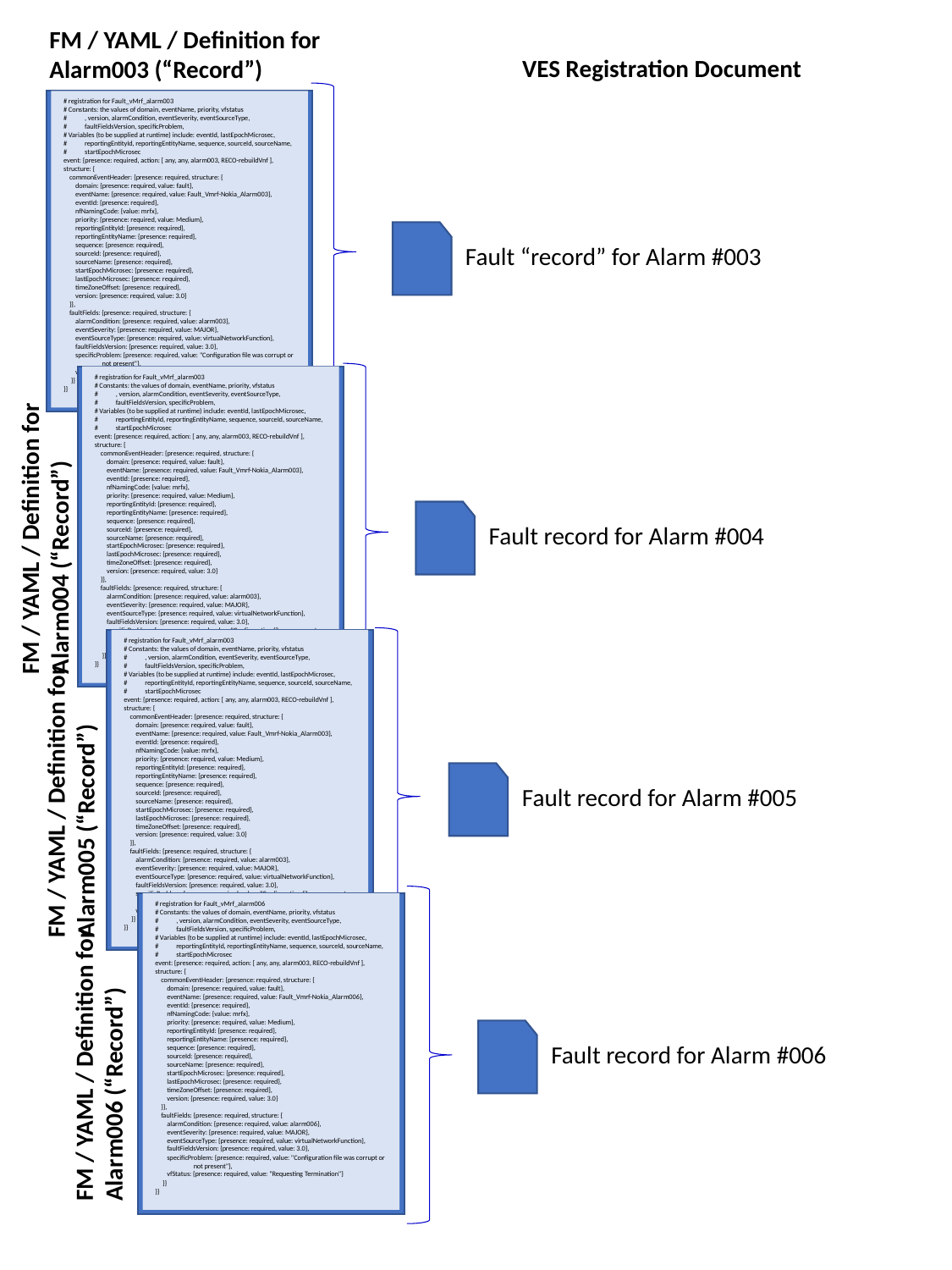

FM / YAML / Definition for Alarm003 (“Record”)
VES Registration Document

# registration for Fault_vMrf_alarm003
# Constants: the values of domain, eventName, priority, vfstatus
#            , version, alarmCondition, eventSeverity, eventSourceType,
#            faultFieldsVersion, specificProblem,
# Variables (to be supplied at runtime) include: eventId, lastEpochMicrosec,
#            reportingEntityId, reportingEntityName, sequence, sourceId, sourceName,
#            startEpochMicrosec
event: {presence: required, action: [ any, any, alarm003, RECO-rebuildVnf ],
structure: {
    commonEventHeader: {presence: required, structure: {
        domain: {presence: required, value: fault},
        eventName: {presence: required, value: Fault_Vmrf-Nokia_Alarm003},
        eventId: {presence: required},
        nfNamingCode: {value: mrfx},
        priority: {presence: required, value: Medium},
        reportingEntityId: {presence: required},
        reportingEntityName: {presence: required},
        sequence: {presence: required},
        sourceId: {presence: required},
        sourceName: {presence: required},
        startEpochMicrosec: {presence: required},
        lastEpochMicrosec: {presence: required},
        timeZoneOffset: {presence: required},
        version: {presence: required, value: 3.0}
    }},
    faultFields: {presence: required, structure: {
        alarmCondition: {presence: required, value: alarm003},
        eventSeverity: {presence: required, value: MAJOR},
        eventSourceType: {presence: required, value: virtualNetworkFunction},
        faultFieldsVersion: {presence: required, value: 3.0},
        specificProblem: {presence: required, value: "Configuration file was corrupt or
                          not present"},
        vfStatus: {presence: required, value: "Requesting Termination"}
     }}
}}

Fault “record” for Alarm #003

# registration for Fault_vMrf_alarm003
# Constants: the values of domain, eventName, priority, vfstatus
#            , version, alarmCondition, eventSeverity, eventSourceType,
#            faultFieldsVersion, specificProblem,
# Variables (to be supplied at runtime) include: eventId, lastEpochMicrosec,
#            reportingEntityId, reportingEntityName, sequence, sourceId, sourceName,
#            startEpochMicrosec
event: {presence: required, action: [ any, any, alarm003, RECO-rebuildVnf ],
structure: {
    commonEventHeader: {presence: required, structure: {
        domain: {presence: required, value: fault},
        eventName: {presence: required, value: Fault_Vmrf-Nokia_Alarm003},
        eventId: {presence: required},
        nfNamingCode: {value: mrfx},
        priority: {presence: required, value: Medium},
        reportingEntityId: {presence: required},
        reportingEntityName: {presence: required},
        sequence: {presence: required},
        sourceId: {presence: required},
        sourceName: {presence: required},
        startEpochMicrosec: {presence: required},
        lastEpochMicrosec: {presence: required},
        timeZoneOffset: {presence: required},
        version: {presence: required, value: 3.0}
    }},
    faultFields: {presence: required, structure: {
        alarmCondition: {presence: required, value: alarm003},
        eventSeverity: {presence: required, value: MAJOR},
        eventSourceType: {presence: required, value: virtualNetworkFunction},
        faultFieldsVersion: {presence: required, value: 3.0},
        specificProblem: {presence: required, value: "Configuration file was corrupt or
                          not present"},
        vfStatus: {presence: required, value: "Requesting Termination"}
     }}
}}

FM / YAML / Definition for Alarm004 (“Record”)

Fault record for Alarm #004

# registration for Fault_vMrf_alarm003
# Constants: the values of domain, eventName, priority, vfstatus
#            , version, alarmCondition, eventSeverity, eventSourceType,
#            faultFieldsVersion, specificProblem,
# Variables (to be supplied at runtime) include: eventId, lastEpochMicrosec,
#            reportingEntityId, reportingEntityName, sequence, sourceId, sourceName,
#            startEpochMicrosec
event: {presence: required, action: [ any, any, alarm003, RECO-rebuildVnf ],
structure: {
    commonEventHeader: {presence: required, structure: {
        domain: {presence: required, value: fault},
        eventName: {presence: required, value: Fault_Vmrf-Nokia_Alarm003},
        eventId: {presence: required},
        nfNamingCode: {value: mrfx},
        priority: {presence: required, value: Medium},
        reportingEntityId: {presence: required},
        reportingEntityName: {presence: required},
        sequence: {presence: required},
        sourceId: {presence: required},
        sourceName: {presence: required},
        startEpochMicrosec: {presence: required},
        lastEpochMicrosec: {presence: required},
        timeZoneOffset: {presence: required},
        version: {presence: required, value: 3.0}
    }},
    faultFields: {presence: required, structure: {
        alarmCondition: {presence: required, value: alarm003},
        eventSeverity: {presence: required, value: MAJOR},
        eventSourceType: {presence: required, value: virtualNetworkFunction},
        faultFieldsVersion: {presence: required, value: 3.0},
        specificProblem: {presence: required, value: "Configuration file was corrupt or
                          not present"},
        vfStatus: {presence: required, value: "Requesting Termination"}
     }}
}}

FM / YAML / Definition for Alarm005 (“Record”)
Fault record for Alarm #005

# registration for Fault_vMrf_alarm006
# Constants: the values of domain, eventName, priority, vfstatus
#            , version, alarmCondition, eventSeverity, eventSourceType,
#            faultFieldsVersion, specificProblem,
# Variables (to be supplied at runtime) include: eventId, lastEpochMicrosec,
#            reportingEntityId, reportingEntityName, sequence, sourceId, sourceName,
#            startEpochMicrosec
event: {presence: required, action: [ any, any, alarm003, RECO-rebuildVnf ],
structure: {
    commonEventHeader: {presence: required, structure: {
        domain: {presence: required, value: fault},
        eventName: {presence: required, value: Fault_Vmrf-Nokia_Alarm006},
        eventId: {presence: required},
        nfNamingCode: {value: mrfx},
        priority: {presence: required, value: Medium},
        reportingEntityId: {presence: required},
        reportingEntityName: {presence: required},
        sequence: {presence: required},
        sourceId: {presence: required},
        sourceName: {presence: required},
        startEpochMicrosec: {presence: required},
        lastEpochMicrosec: {presence: required},
        timeZoneOffset: {presence: required},
        version: {presence: required, value: 3.0}
    }},
    faultFields: {presence: required, structure: {
        alarmCondition: {presence: required, value: alarm006},
        eventSeverity: {presence: required, value: MAJOR},
        eventSourceType: {presence: required, value: virtualNetworkFunction},
        faultFieldsVersion: {presence: required, value: 3.0},
        specificProblem: {presence: required, value: "Configuration file was corrupt or
                          not present"},
        vfStatus: {presence: required, value: "Requesting Termination"}
     }}
}}

FM / YAML / Definition for Alarm006 (“Record”)
Fault record for Alarm #006